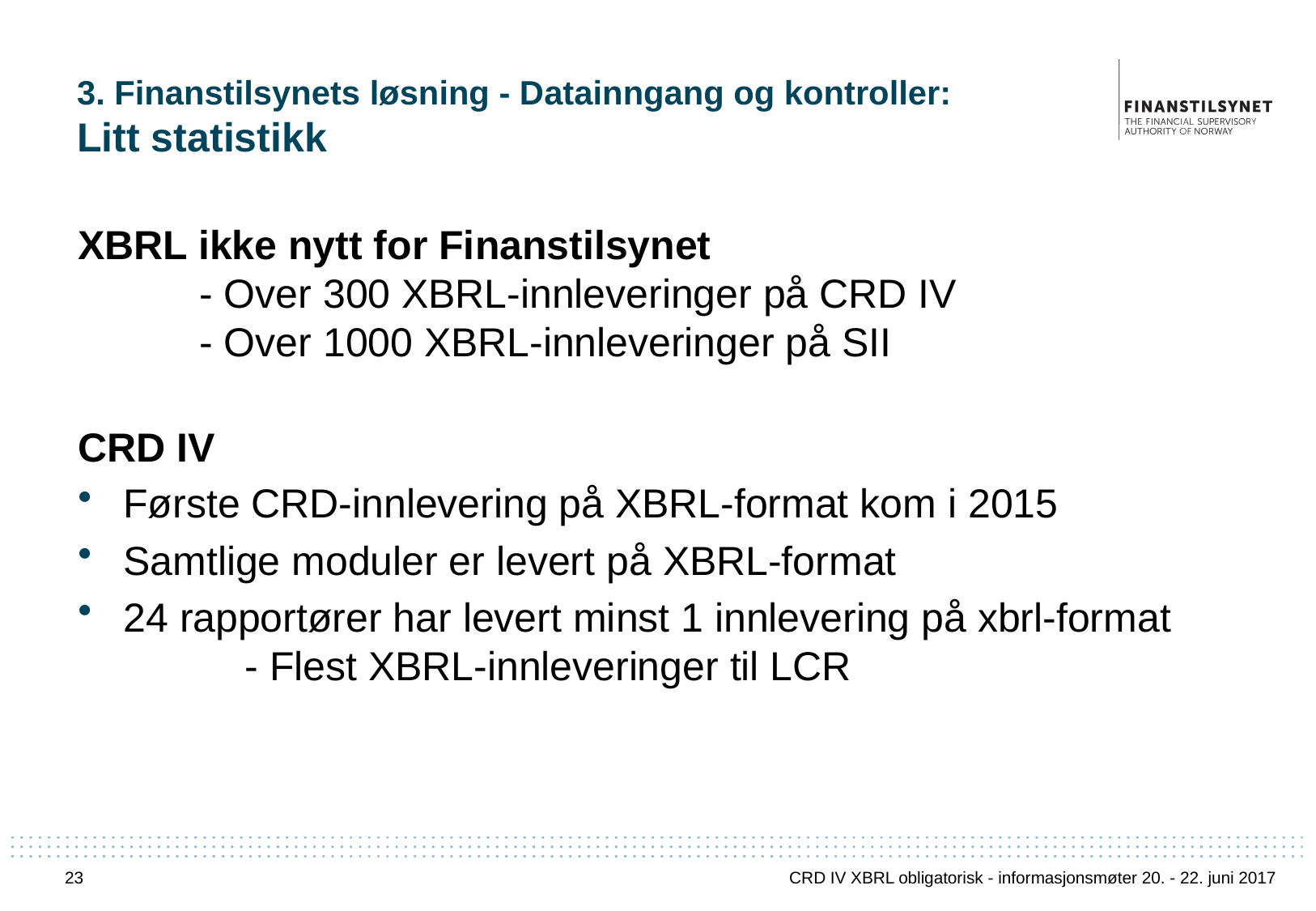

# 3. Finanstilsynets løsning - Datainngang og kontroller: Litt statistikk
XBRL ikke nytt for Finanstilsynet
	- Over 300 XBRL-innleveringer på CRD IV
	- Over 1000 XBRL-innleveringer på SII
CRD IV
Første CRD-innlevering på XBRL-format kom i 2015
Samtlige moduler er levert på XBRL-format
24 rapportører har levert minst 1 innlevering på xbrl-format
	- Flest XBRL-innleveringer til LCR
23
CRD IV XBRL obligatorisk - informasjonsmøter 20. - 22. juni 2017